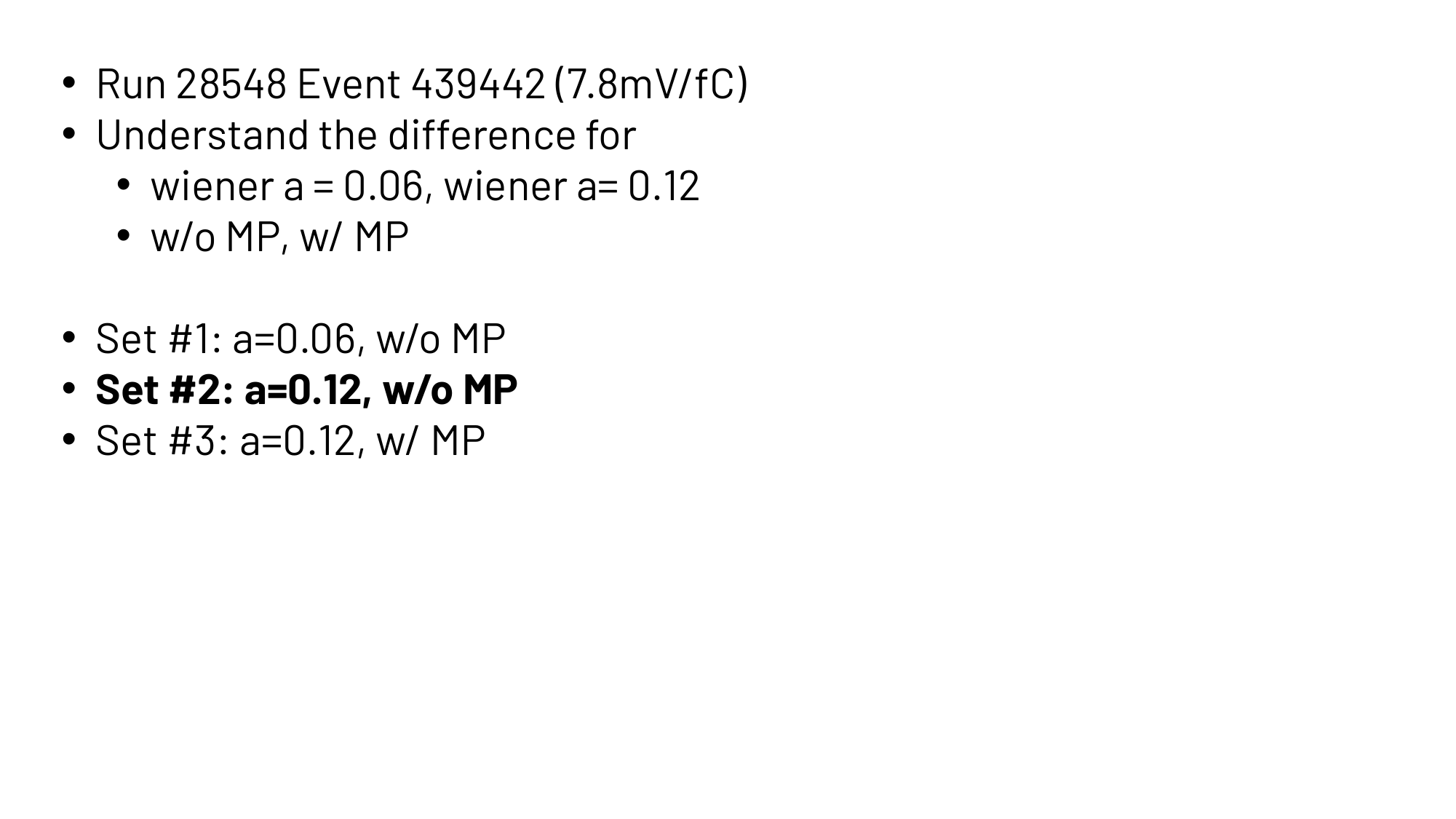

Run 28548 Event 439442 (7.8mV/fC)
Understand the difference for
wiener a = 0.06, wiener a= 0.12
w/o MP, w/ MP

Set #1: a=0.06, w/o MP
Set #2: a=0.12, w/o MP
Set #3: a=0.12, w/ MP